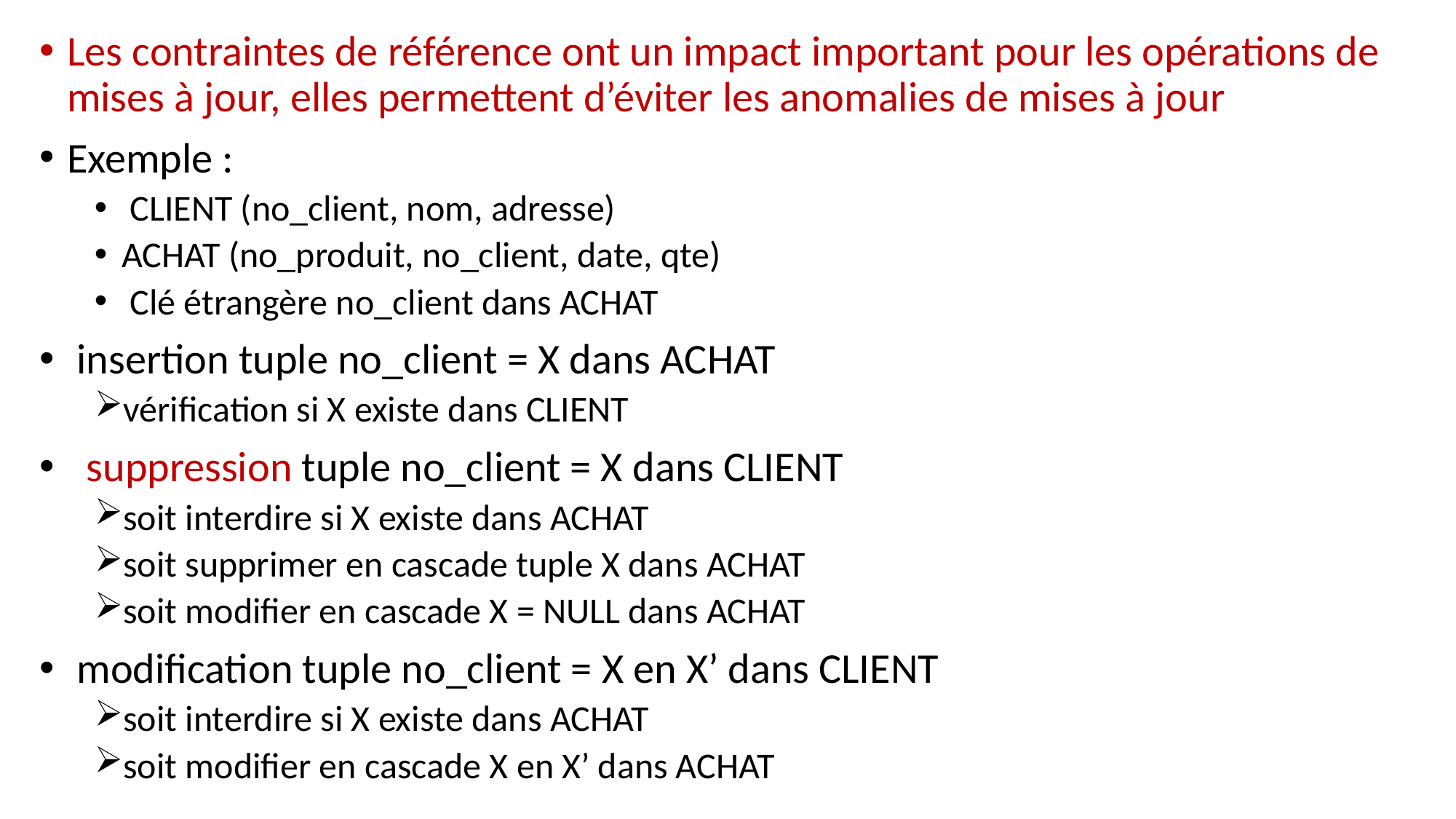

Les contraintes de référence ont un impact important pour les opérations de mises à jour, elles permettent d’éviter les anomalies de mises à jour
Exemple :
 CLIENT (no_client, nom, adresse)
ACHAT (no_produit, no_client, date, qte)
 Clé étrangère no_client dans ACHAT
 insertion tuple no_client = X dans ACHAT
vérification si X existe dans CLIENT
  suppression tuple no_client = X dans CLIENT
soit interdire si X existe dans ACHAT
soit supprimer en cascade tuple X dans ACHAT
soit modifier en cascade X = NULL dans ACHAT
 modification tuple no_client = X en X’ dans CLIENT
soit interdire si X existe dans ACHAT
soit modifier en cascade X en X’ dans ACHAT